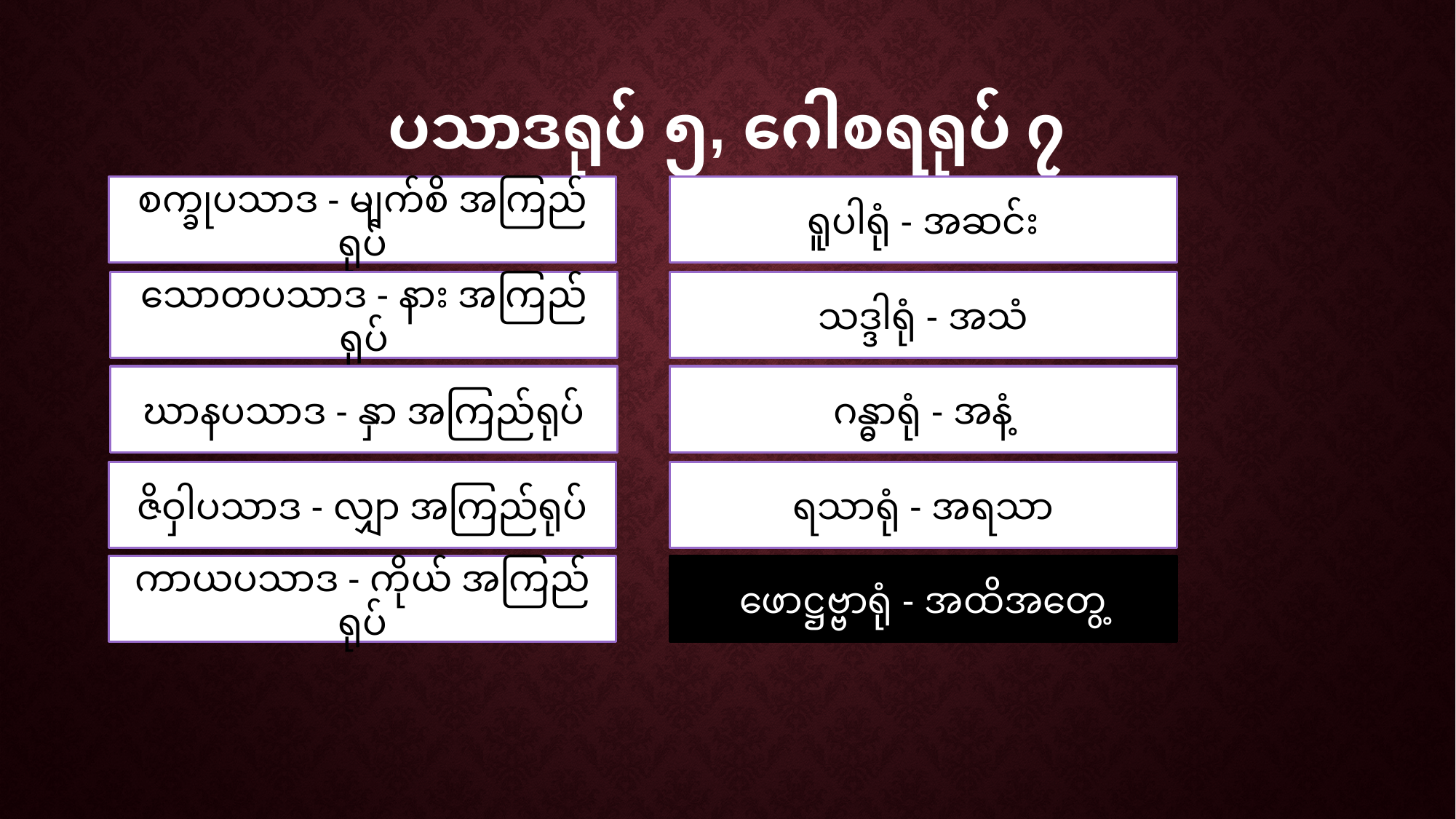

# ပသာဒရုပ် ၅, ဂေါစရရုပ် ၇

စက္ခုပသာဒ - မျက်စိ အကြည်ရုပ်
ရူပါရုံ - အဆင်း
သောတပသာဒ - နား အကြည်ရုပ်
သဒ္ဒါရုံ - အသံ
ဃာနပသာဒ - နှာ အကြည်ရုပ်
ဂန္ဓာရုံ - အနံ့
ဇိဝှါပသာဒ - လျှာ အကြည်ရုပ်
ရသာရုံ - အရသာ
ကာယပသာဒ - ကိုယ် အကြည်ရုပ်
ဖောဋ္ဌဗ္ဗာရုံ - အထိအတွေ့